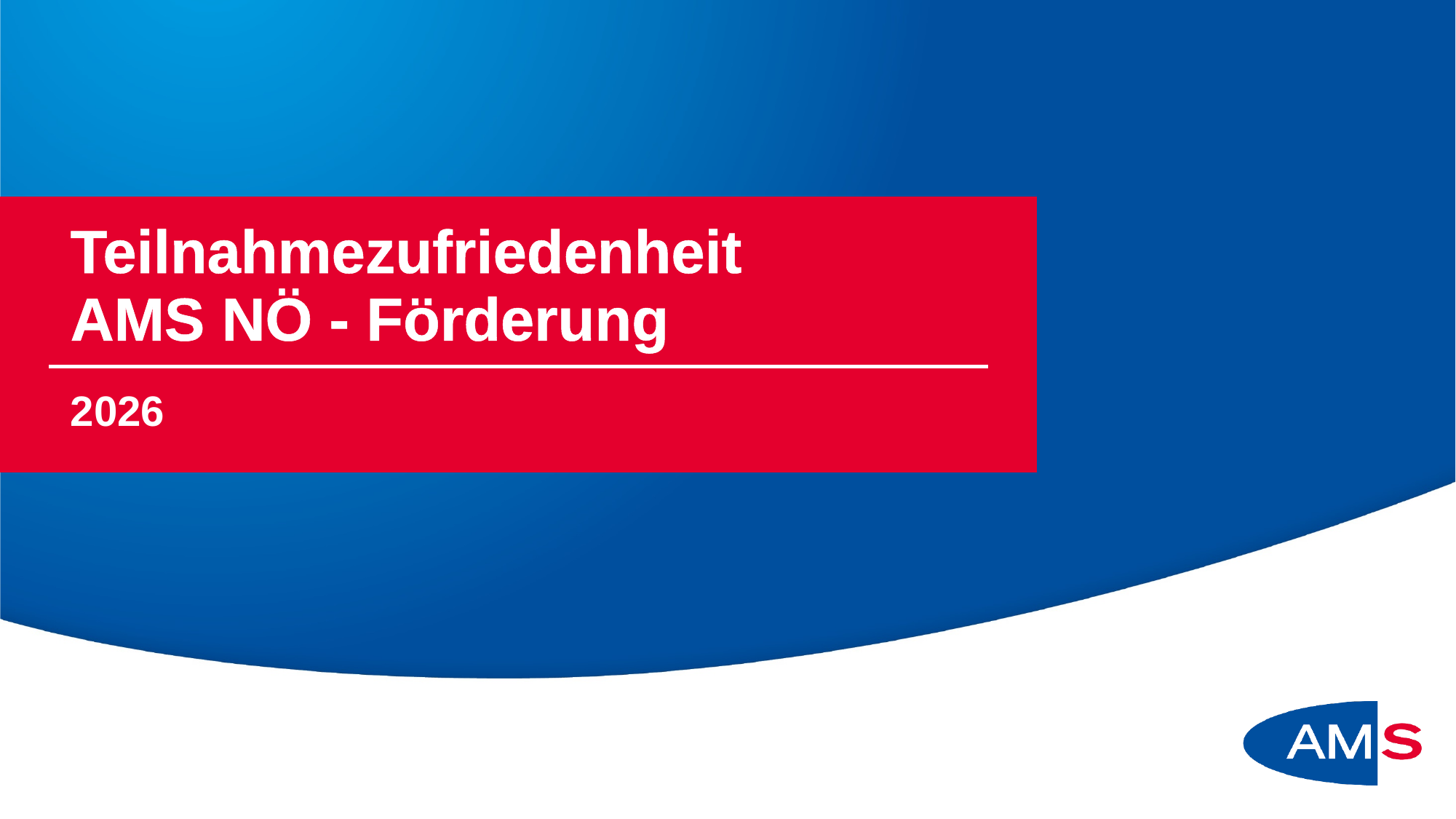

|  | Teilnahmezufriedenheit AMS NÖ - Förderung |  |
| --- | --- | --- |
|  | 2026 |  |